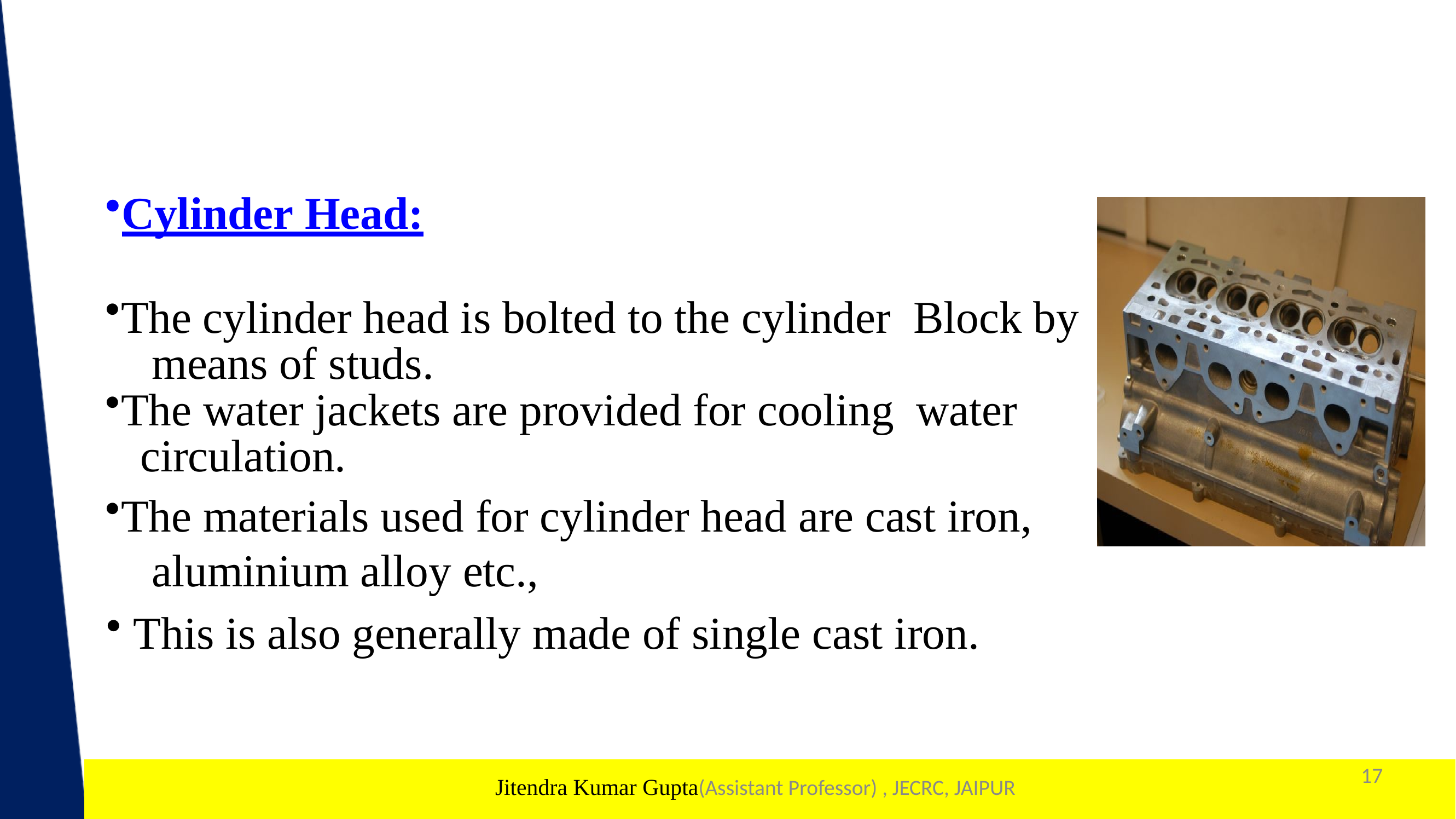

#
Cylinder Head:
The cylinder head is bolted to the cylinder  Block by
    means of studs.
The water jackets are provided for cooling  water
   circulation.
The materials used for cylinder head are cast iron,
    aluminium alloy etc.,
 This is also generally made of single cast iron.

17
1
Jitendra Kumar Gupta(Assistant Professor) , JECRC, JAIPUR